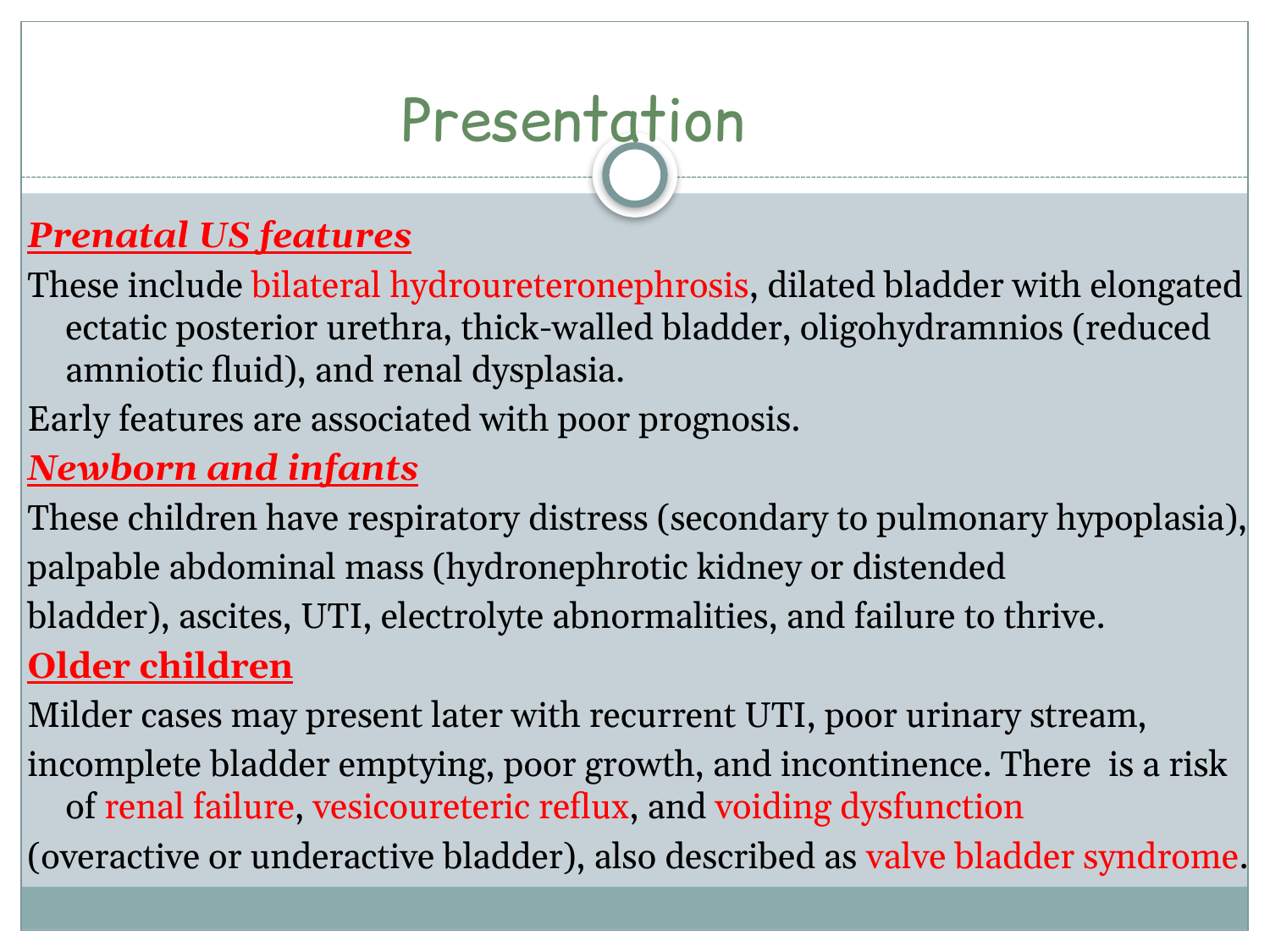

# Presentation
Prenatal US features
These include bilateral hydroureteronephrosis, dilated bladder with elongated  ectatic posterior urethra, thick-walled bladder, oligohydramnios (reduced amniotic fluid), and renal dysplasia.
Early features are associated with poor prognosis.
Newborn and infants
These children have respiratory distress (secondary to pulmonary hypoplasia),
palpable abdominal mass (hydronephrotic kidney or distended
bladder), ascites, UTI, electrolyte abnormalities, and failure to thrive.
Older children
Milder cases may present later with recurrent UTI, poor urinary stream,
incomplete bladder emptying, poor growth, and incontinence. There  is a risk of renal failure, vesicoureteric reflux, and voiding dysfunction
(overactive or underactive bladder), also described as valve bladder syndrome.